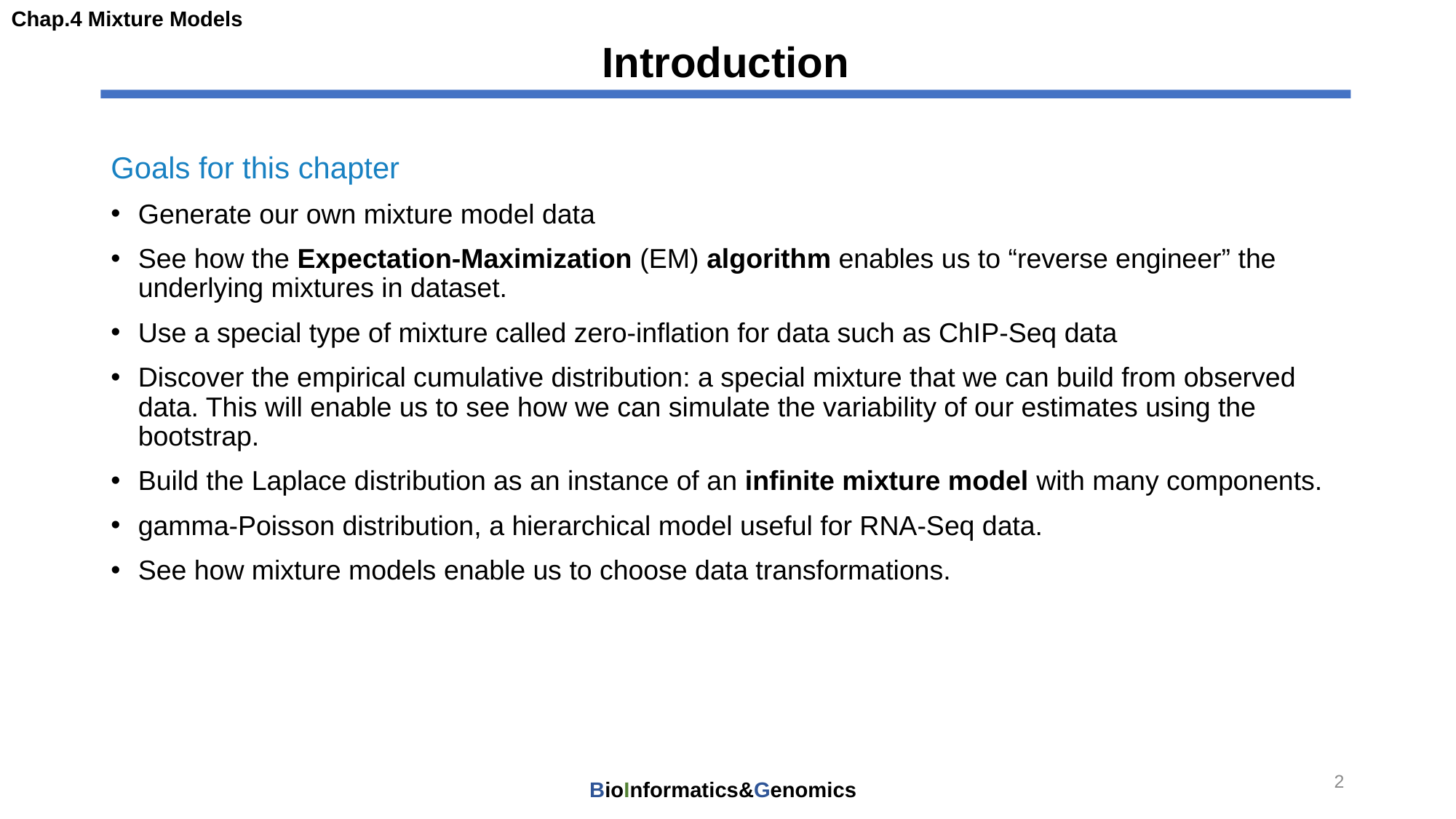

Chap.4 Mixture Models
# Introduction

Goals for this chapter
Generate our own mixture model data
See how the Expectation-Maximization (EM) algorithm enables us to “reverse engineer” the underlying mixtures in dataset.
Use a special type of mixture called zero-inflation for data such as ChIP-Seq data
Discover the empirical cumulative distribution: a special mixture that we can build from observed data. This will enable us to see how we can simulate the variability of our estimates using the bootstrap.
Build the Laplace distribution as an instance of an infinite mixture model with many components.
gamma-Poisson distribution, a hierarchical model useful for RNA-Seq data.
See how mixture models enable us to choose data transformations.

2
BioInformatics&Genomics